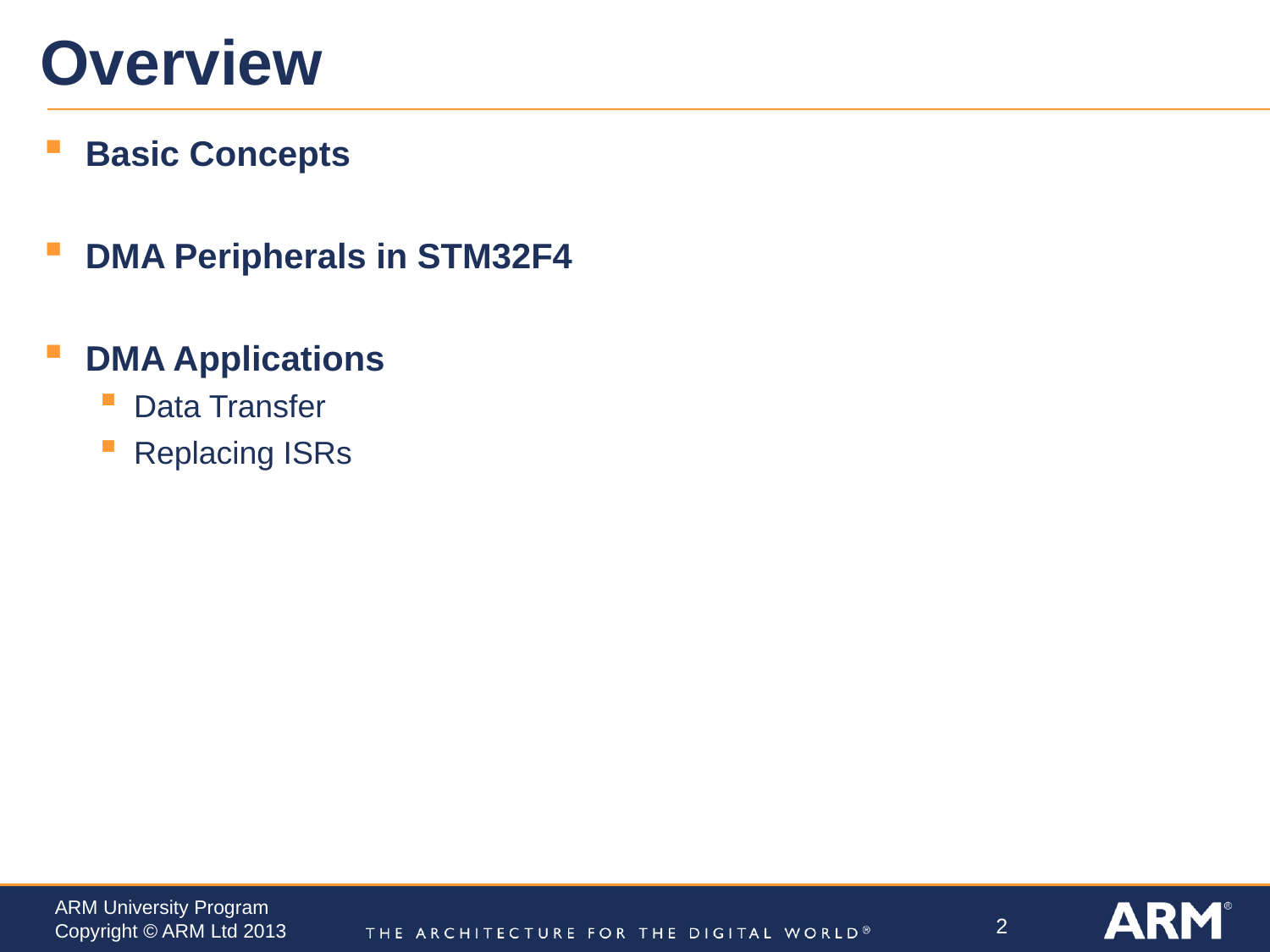

# Overview
Basic Concepts

DMA Peripherals in STM32F4

DMA Applications
Data Transfer
Replacing ISRs